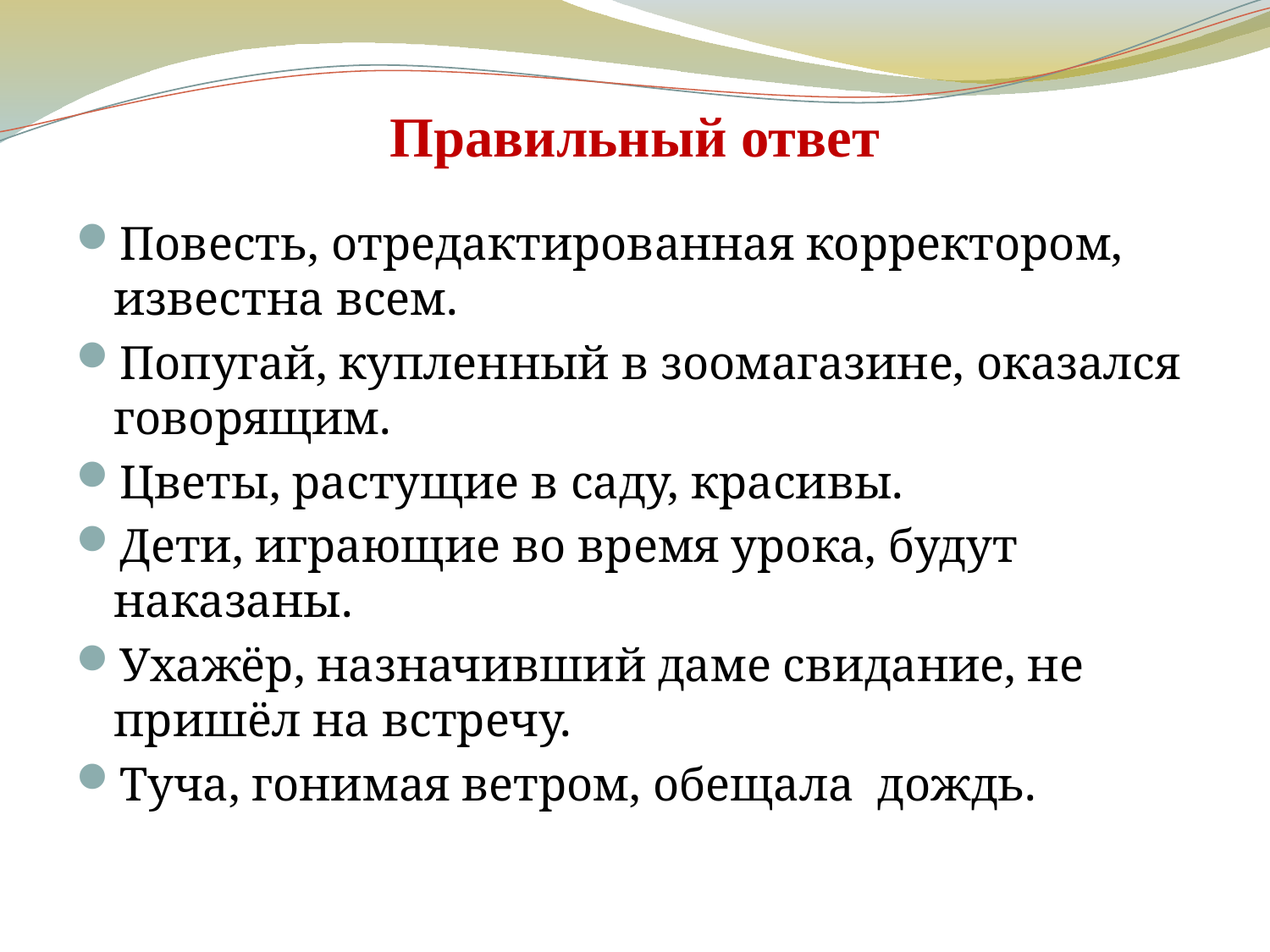

# Правильный ответ
Повесть, отредактированная корректором,  известна всем.
Попугай, купленный в зоомагазине, оказался говорящим.
Цветы, растущие в саду, красивы.
Дети, играющие во время урока, будут наказаны.
Ухажёр, назначивший даме свидание, не пришёл на встречу.
Туча, гонимая ветром, обещала  дождь.